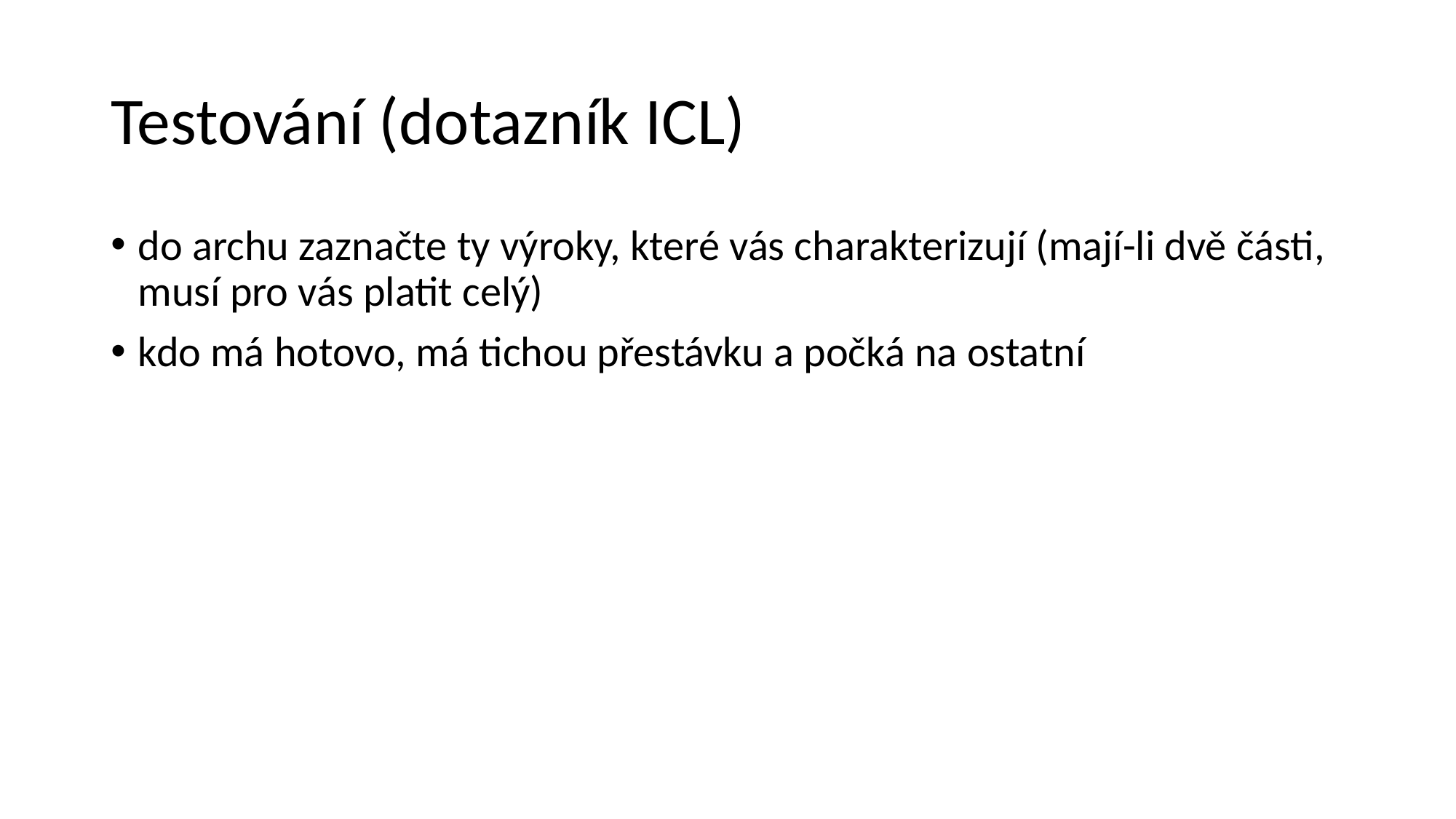

# Testování (dotazník ICL)
do archu zaznačte ty výroky, které vás charakterizují (mají-li dvě části, musí pro vás platit celý)
kdo má hotovo, má tichou přestávku a počká na ostatní